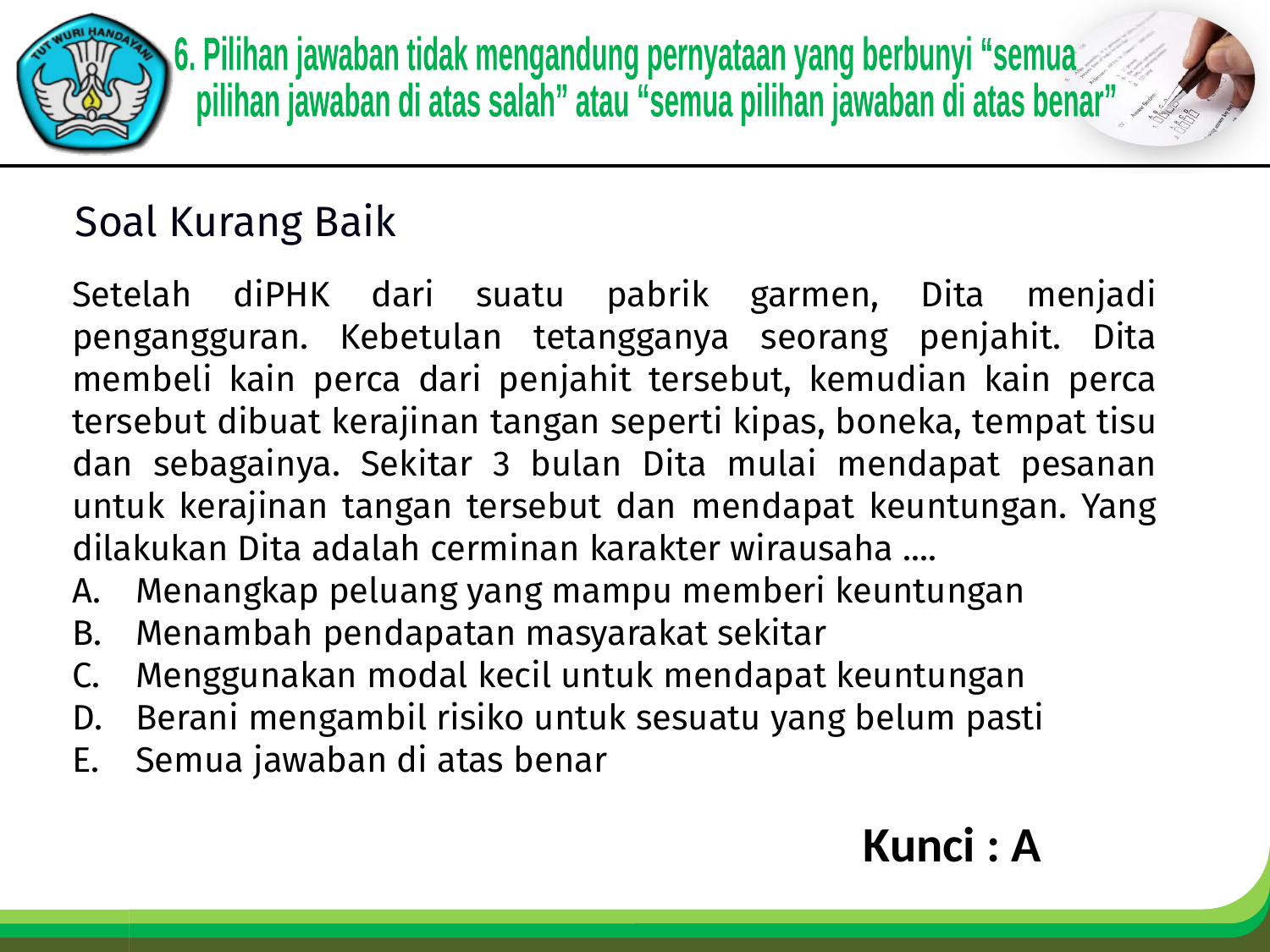

6. Pilihan jawaban tidak mengandung pernyataan yang berbunyi “semua
   pilihan jawaban di atas salah” atau “semua pilihan jawaban di atas benar”
Soal Kurang Baik
Setelah diPHK dari suatu pabrik garmen, Dita menjadi pengangguran. Kebetulan tetangganya seorang penjahit. Dita membeli kain perca dari penjahit tersebut, kemudian kain perca tersebut dibuat kerajinan tangan seperti kipas, boneka, tempat tisu dan sebagainya. Sekitar 3 bulan Dita mulai mendapat pesanan untuk kerajinan tangan tersebut dan mendapat keuntungan. Yang dilakukan Dita adalah cerminan karakter wirausaha ....
Menangkap peluang yang mampu memberi keuntungan
Menambah pendapatan masyarakat sekitar
Menggunakan modal kecil untuk mendapat keuntungan
Berani mengambil risiko untuk sesuatu yang belum pasti
Semua jawaban di atas benar

Kunci : A